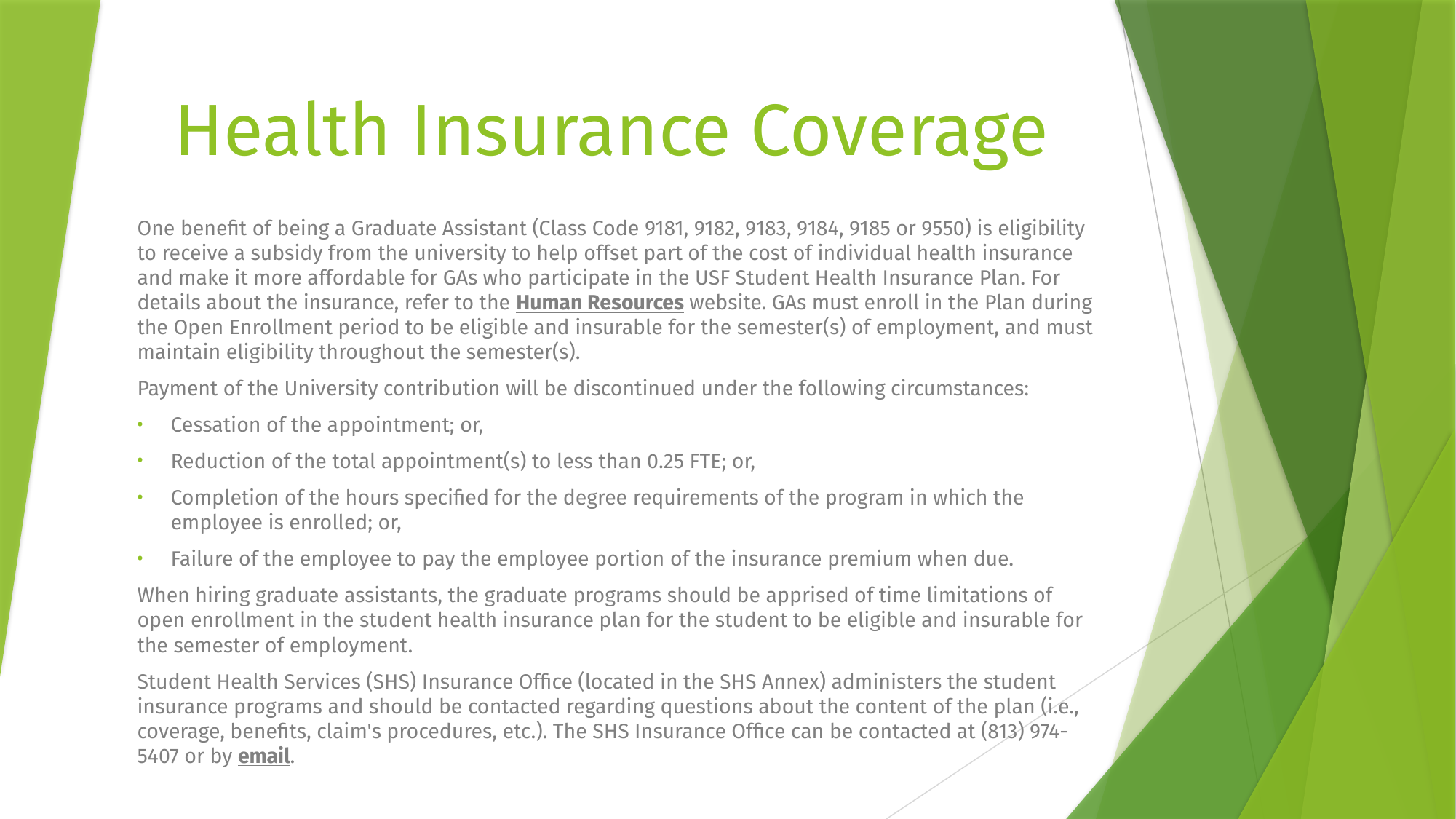

# Health Insurance Coverage
One benefit of being a Graduate Assistant (Class Code 9181, 9182, 9183, 9184, 9185 or 9550) is eligibility to receive a subsidy from the university to help offset part of the cost of individual health insurance and make it more affordable for GAs who participate in the USF Student Health Insurance Plan. For details about the insurance, refer to the Human Resources website. GAs must enroll in the Plan during the Open Enrollment period to be eligible and insurable for the semester(s) of employment, and must maintain eligibility throughout the semester(s).
Payment of the University contribution will be discontinued under the following circumstances:
Cessation of the appointment; or,
Reduction of the total appointment(s) to less than 0.25 FTE; or,
Completion of the hours specified for the degree requirements of the program in which the employee is enrolled; or,
Failure of the employee to pay the employee portion of the insurance premium when due.
When hiring graduate assistants, the graduate programs should be apprised of time limitations of open enrollment in the student health insurance plan for the student to be eligible and insurable for the semester of employment.
Student Health Services (SHS) Insurance Office (located in the SHS Annex) administers the student insurance programs and should be contacted regarding questions about the content of the plan (i.e., coverage, benefits, claim's procedures, etc.). The SHS Insurance Office can be contacted at (813) 974-5407 or by email.